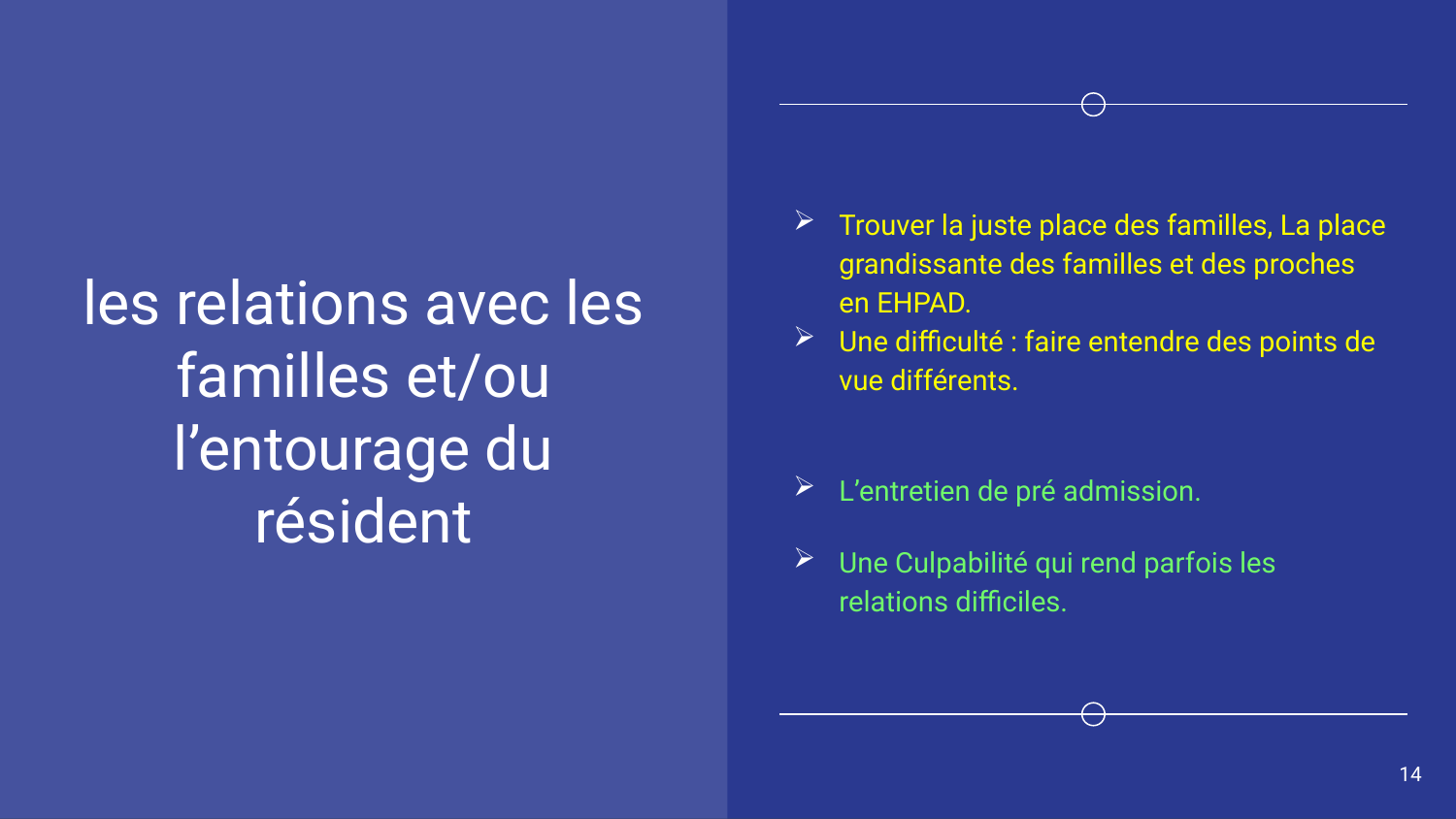

# les relations avec les familles et/ou l’entourage du résident
Trouver la juste place des familles, La place grandissante des familles et des proches en EHPAD.
Une difficulté : faire entendre des points de vue différents.

L’entretien de pré admission.
Une Culpabilité qui rend parfois les relations difficiles.
14